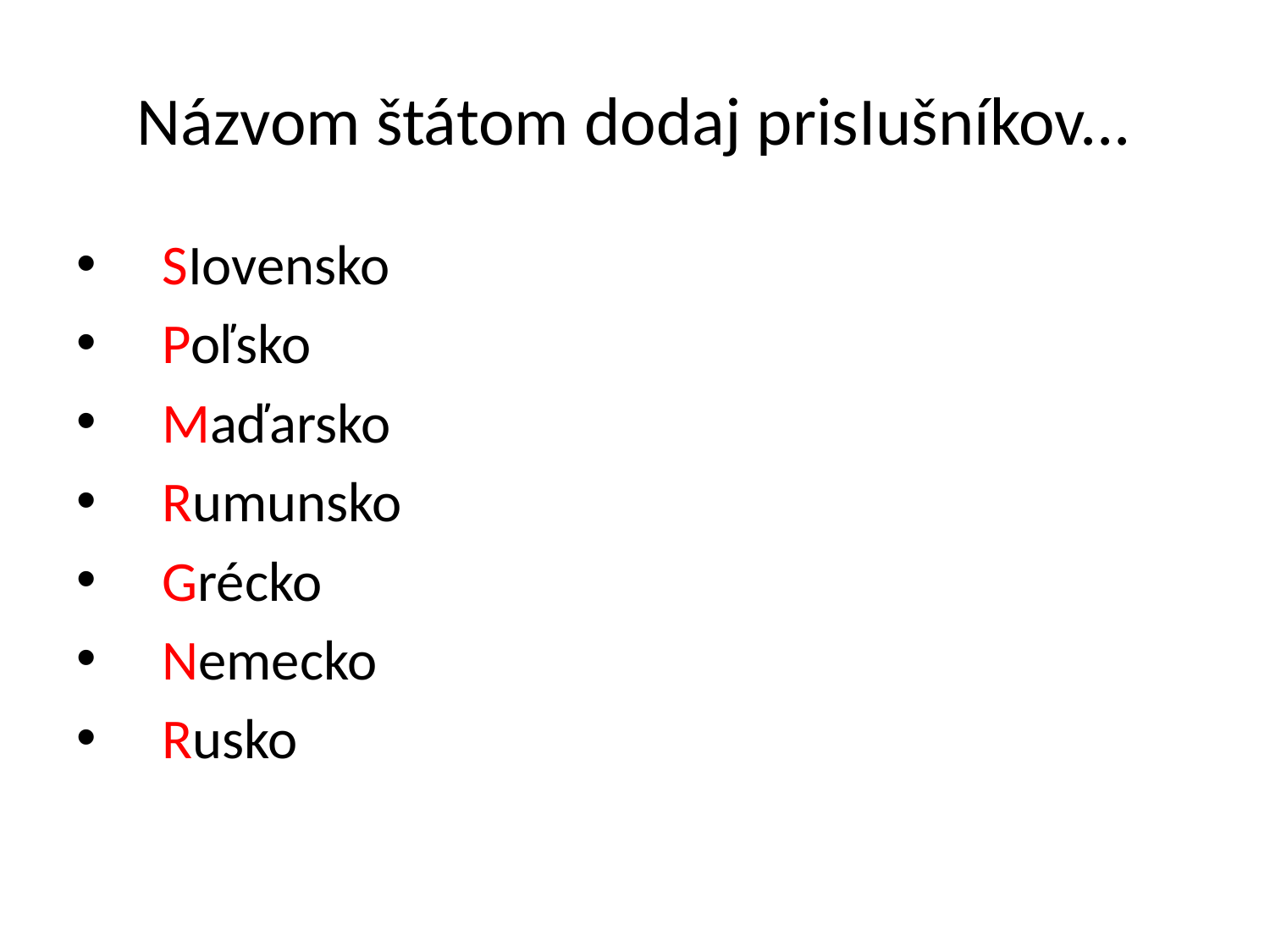

# Názvom štátom dodaj prisIušníkov...
   SIovensko
   Poľsko
   Maďarsko
   Rumunsko
   Grécko
   Nemecko
   Rusko